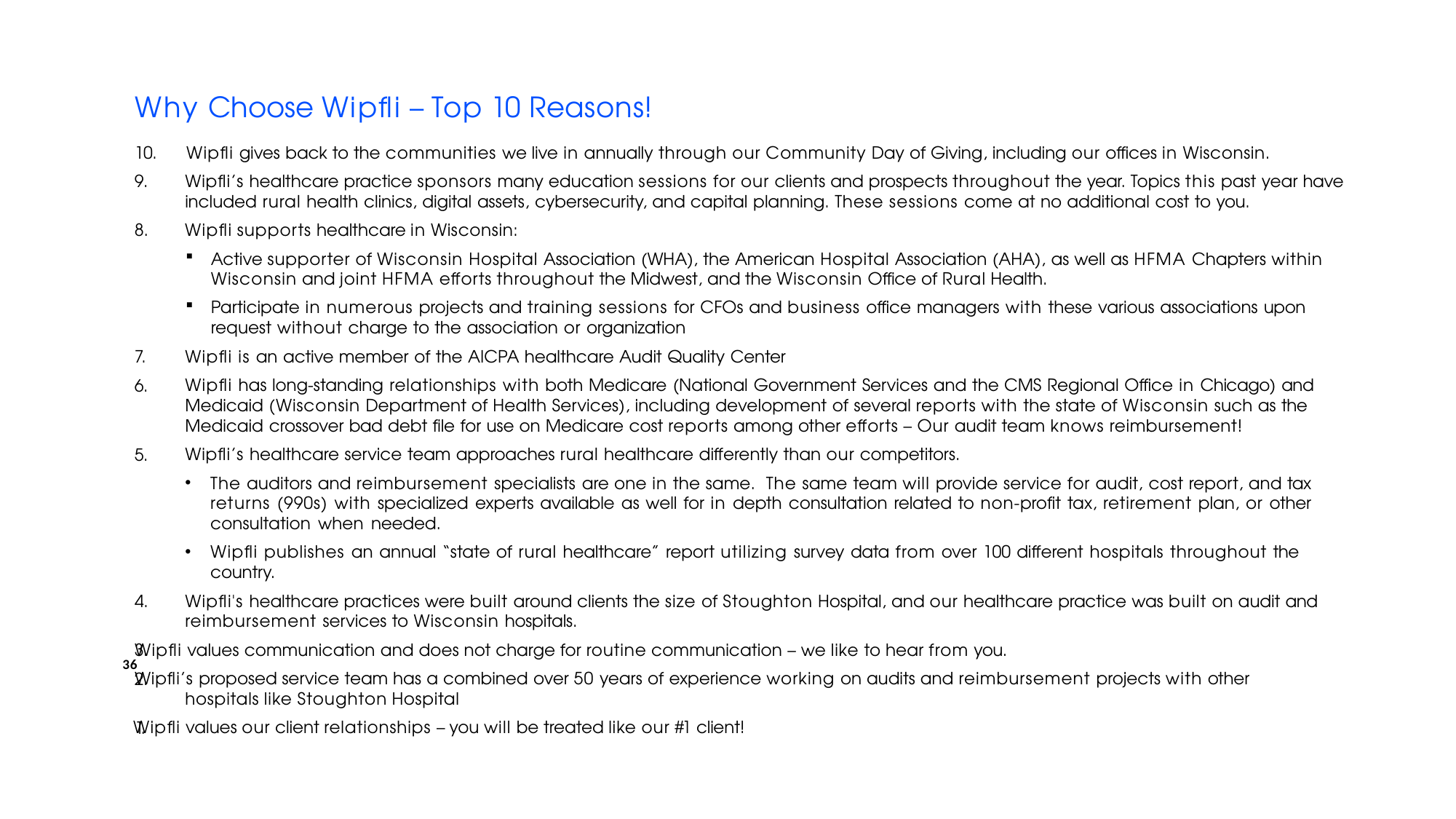

# Why Choose Wipfli – Top 10 Reasons!
10.	Wipfli gives back to the communities we live in annually through our Community Day of Giving, including our offices in Wisconsin.
9.	Wipfli’s healthcare practice sponsors many education sessions for our clients and prospects throughout the year. Topics this past year have included rural health clinics, digital assets, cybersecurity, and capital planning. These sessions come at no additional cost to you.
Wipfli supports healthcare in Wisconsin:
Active supporter of Wisconsin Hospital Association (WHA), the American Hospital Association (AHA), as well as HFMA Chapters within Wisconsin and joint HFMA efforts throughout the Midwest, and the Wisconsin Office of Rural Health.
Participate in numerous projects and training sessions for CFOs and business office managers with these various associations upon request without charge to the association or organization
Wipfli is an active member of the AICPA healthcare Audit Quality Center
Wipfli has long-standing relationships with both Medicare (National Government Services and the CMS Regional Office in Chicago) and Medicaid (Wisconsin Department of Health Services), including development of several reports with the state of Wisconsin such as the Medicaid crossover bad debt file for use on Medicare cost reports among other efforts – Our audit team knows reimbursement!
Wipfli’s healthcare service team approaches rural healthcare differently than our competitors.
7.
6.
5.
The auditors and reimbursement specialists are one in the same. The same team will provide service for audit, cost report, and tax returns (990s) with specialized experts available as well for in depth consultation related to non-profit tax, retirement plan, or other consultation when needed.
Wipfli publishes an annual “state of rural healthcare” report utilizing survey data from over 100 different hospitals throughout the country.
4.	Wipfli's healthcare practices were built around clients the size of Stoughton Hospital, and our healthcare practice was built on audit and reimbursement services to Wisconsin hospitals.
Wipfli values communication and does not charge for routine communication – we like to hear from you.
Wipfli’s proposed service team has a combined over 50 years of experience working on audits and reimbursement projects with other hospitals like Stoughton Hospital
Wipfli values our client relationships – you will be treated like our #1 client!
3.
2.
36
1.